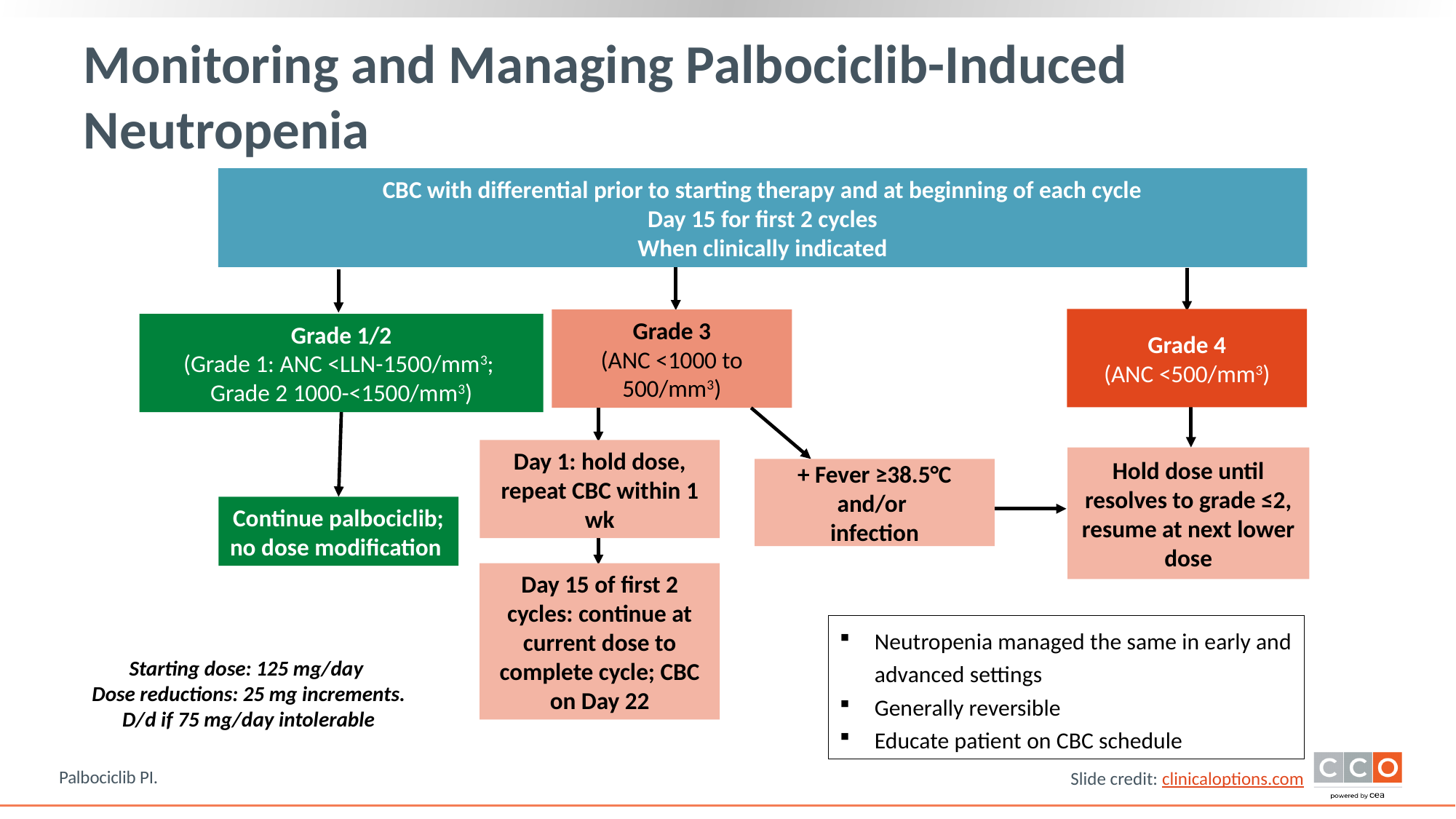

# Monitoring and Managing Palbociclib-Induced Neutropenia
CBC with differential prior to starting therapy and at beginning of each cycle
Day 15 for first 2 cycles
When clinically indicated
Grade 4
(ANC <500/mm3)
Grade 3
(ANC <1000 to 500/mm3)

Grade 1/2
(Grade 1: ANC <LLN-1500/mm3;
Grade 2 1000-<1500/mm3)

Day 1: hold dose, repeat CBC within 1 wk
Hold dose until resolves to grade ≤2, resume at next lower dose
+ Fever ≥38.5°C and/or
infection
Continue palbociclib; no dose modification
Day 15 of first 2 cycles: continue at current dose to complete cycle; CBC on Day 22
Neutropenia managed the same in early and advanced settings
Generally reversible
Educate patient on CBC schedule

Starting dose: 125 mg/day
Dose reductions: 25 mg increments.
D/d if 75 mg/day intolerable
Palbociclib PI.